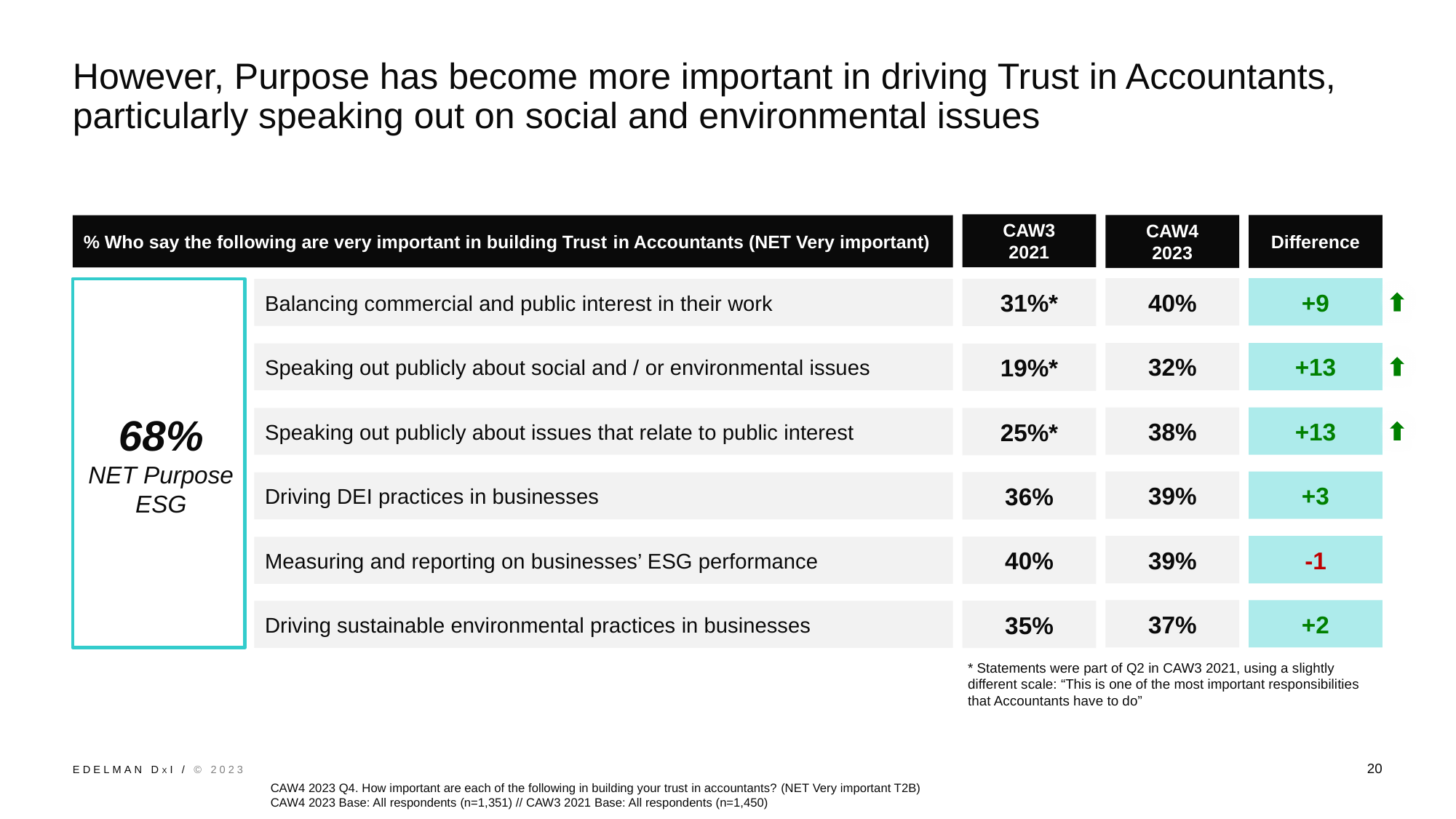

# However, Purpose has become more important in driving Trust in Accountants, particularly speaking out on social and environmental issues
CAW3
2021
CAW4
2023
Difference
% Who say the following are very important in building Trust in Accountants (NET Very important)
40%
+9
68%
NET Purpose ESG
31%*
Balancing commercial and public interest in their work

32%
+13
Speaking out publicly about social and / or environmental issues
19%*

38%
+13
Speaking out publicly about issues that relate to public interest
25%*

39%
+3
36%
Driving DEI practices in businesses
39%
-1
40%
Measuring and reporting on businesses’ ESG performance
37%
+2
35%
Driving sustainable environmental practices in businesses
* Statements were part of Q2 in CAW3 2021, using a slightly different scale: “This is one of the most important responsibilities that Accountants have to do”
20
CAW4 2023 Q4. How important are each of the following in building your trust in accountants? (NET Very important T2B)
CAW4 2023 Base: All respondents (n=1,351) // CAW3 2021 Base: All respondents (n=1,450)